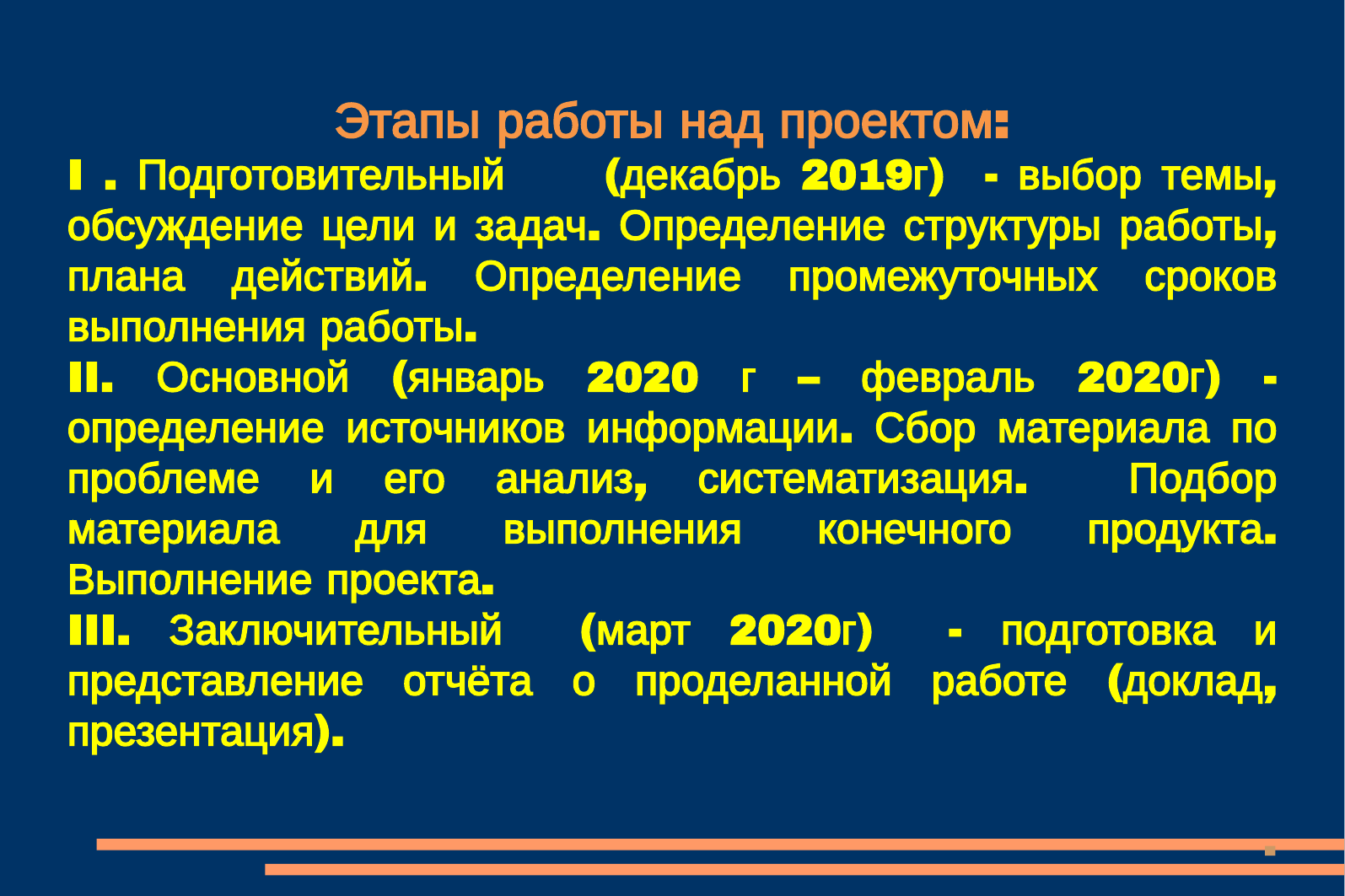

Этапы работы над проектом:
I . Подготовительный	 (декабрь 2019г)  - выбор темы, обсуждение цели и задач. Определение структуры работы, плана действий. Определение промежуточных сроков выполнения работы.
II. Основной (январь 2020 г – февраль 2020г) - определение источников информации. Сбор материала по проблеме и его анализ, систематизация.  Подбор материала для выполнения конечного продукта. Выполнение проекта.
III. Заключительный  (март 2020г) 	- подготовка и представление отчёта о проделанной работе (доклад, презентация).

.